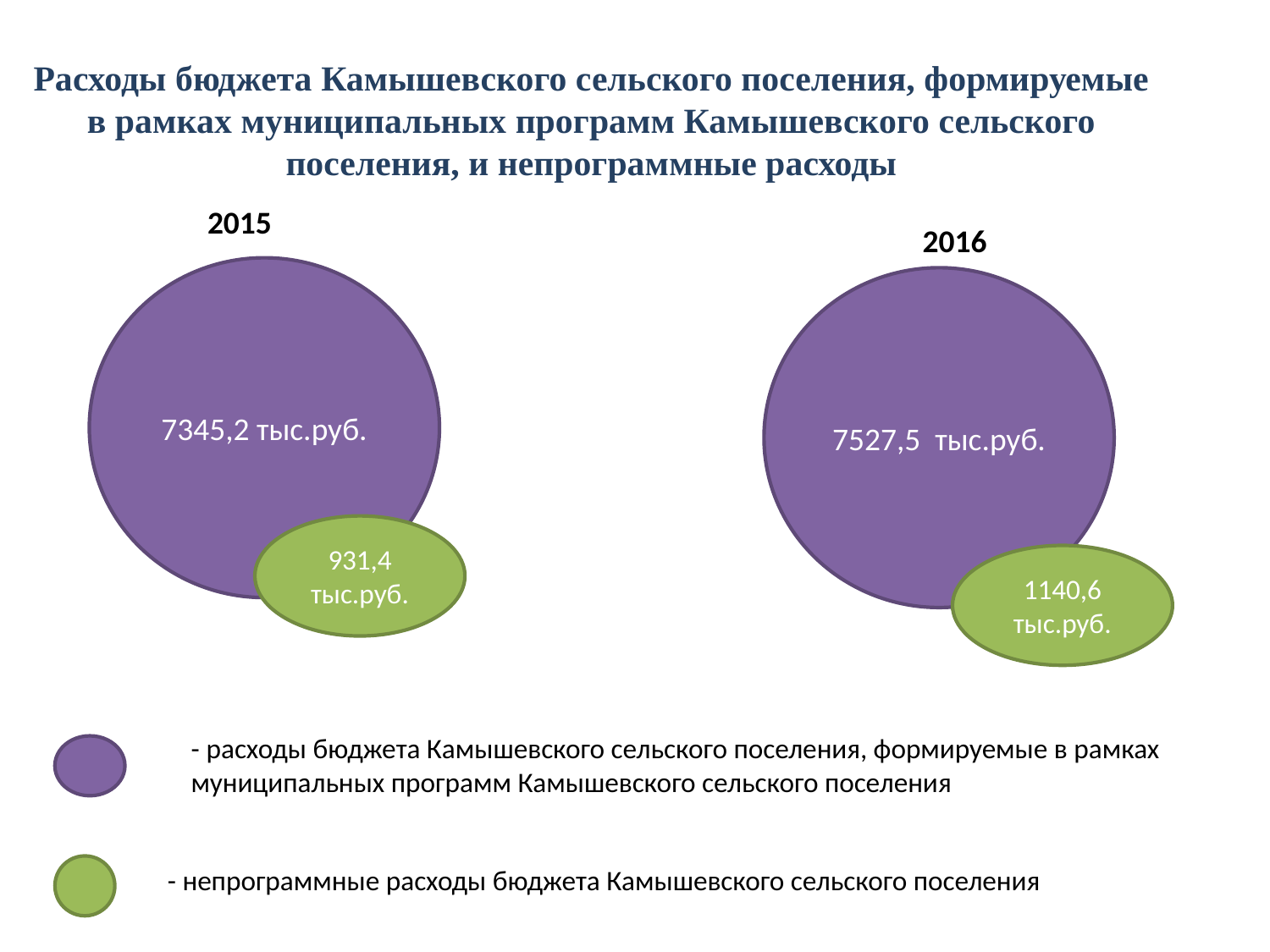

# Расходы бюджета Камышевского сельского поселения, формируемые в рамках муниципальных программ Камышевского сельского поселения, и непрограммные расходы
                       2016

2015
7345,2 тыс.руб.
7527,5  тыс.руб.
931,4 тыс.руб.
1140,6
тыс.руб.
- расходы бюджета Камышевского сельского поселения, формируемые в рамках муниципальных программ Камышевского сельского поселения

- непрограммные расходы бюджета Камышевского сельского поселения